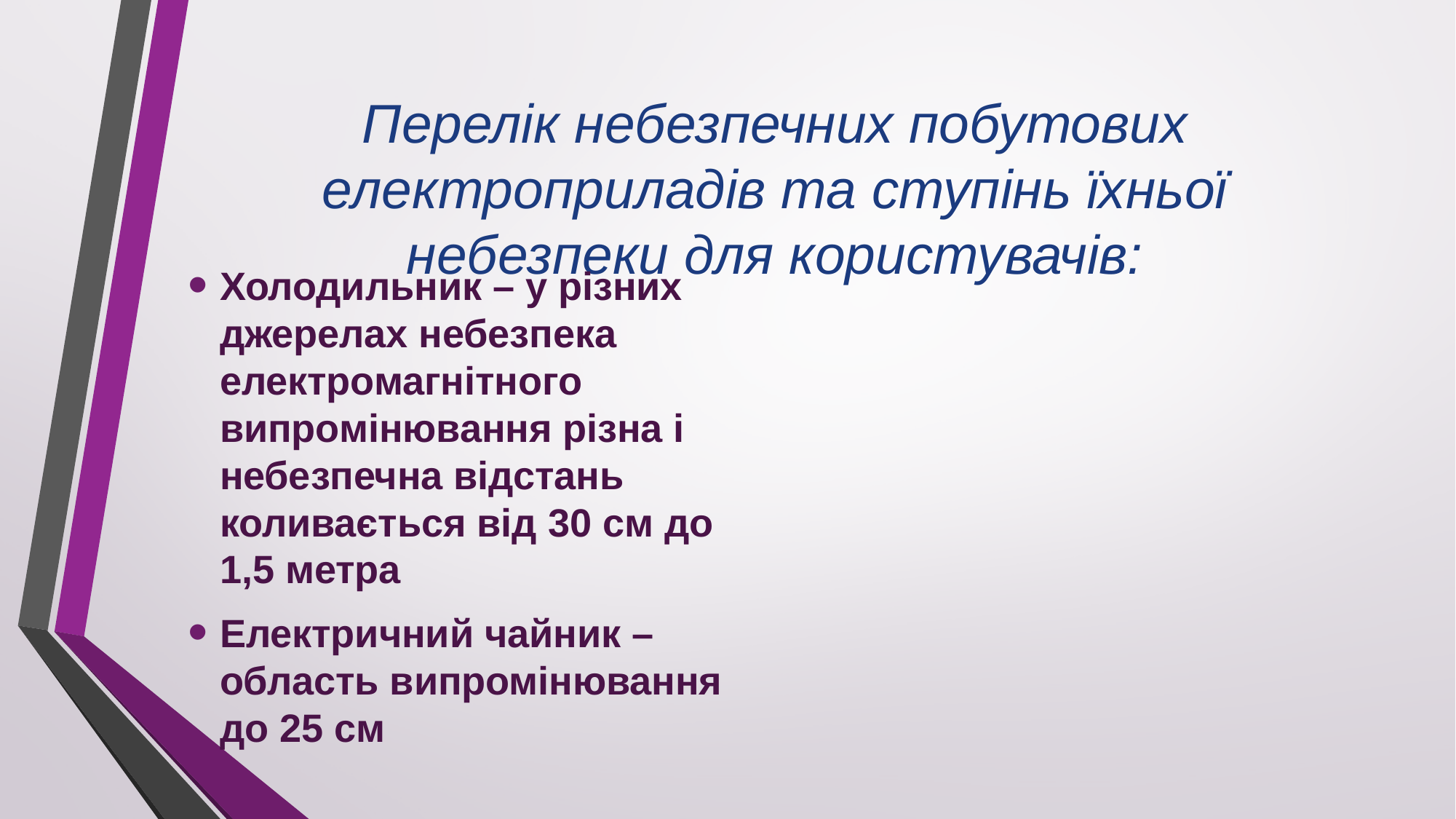

# Перелік небезпечних побутових електроприладів та ступінь їхньої небезпеки для користувачів:
Холодильник – у різних джерелах небезпека електромагнітного випромінювання різна і небезпечна відстань коливається від 30 см до 1,5 метра
Електричний чайник – область випромінювання до 25 см